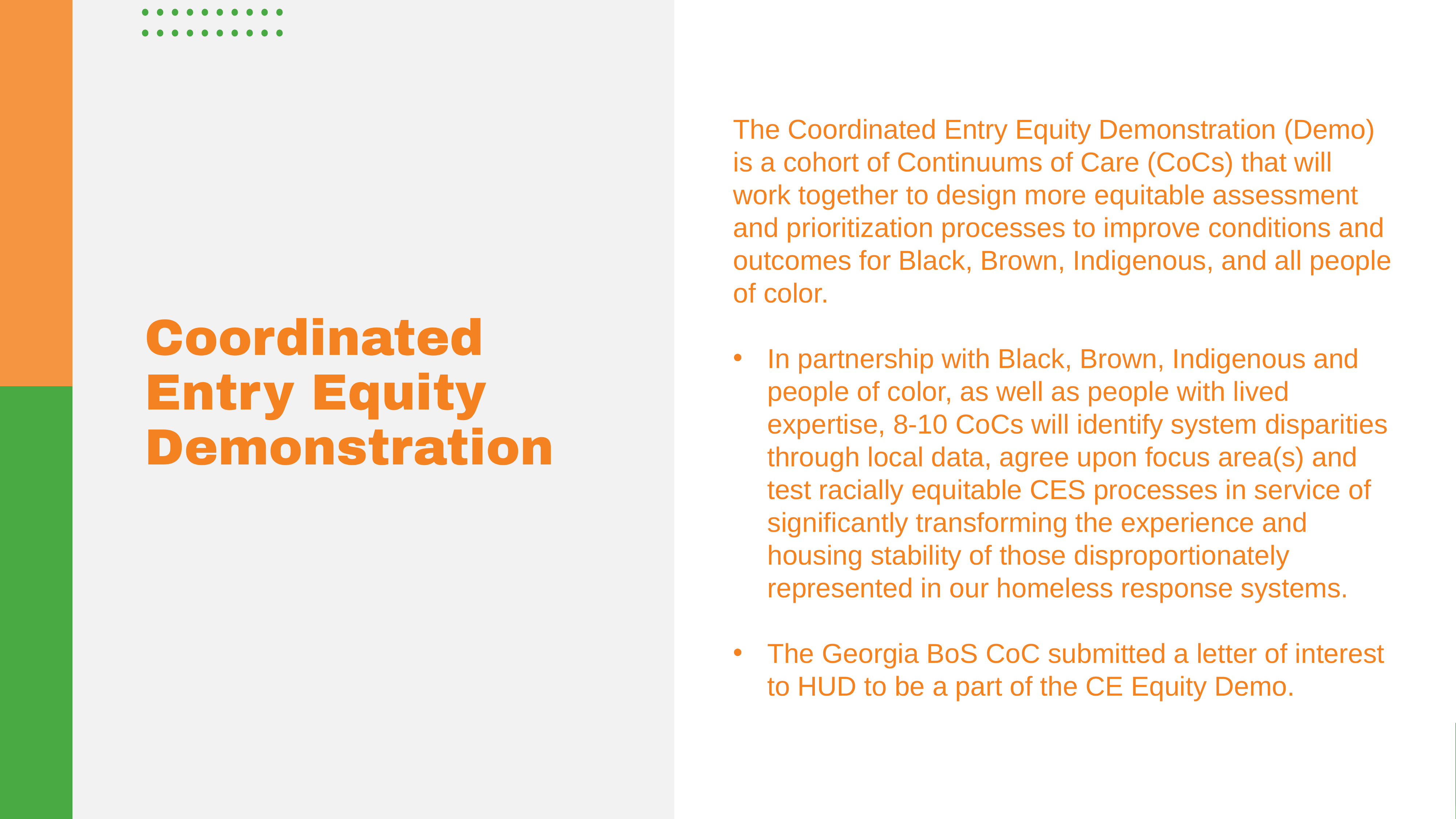

The Coordinated Entry Equity Demonstration (Demo) is a cohort of Continuums of Care (CoCs) that will work together to design more equitable assessment and prioritization processes to improve conditions and outcomes for Black, Brown, Indigenous, and all people of color.

In partnership with Black, Brown, Indigenous and people of color, as well as people with lived expertise, 8-10 CoCs will identify system disparities through local data, agree upon focus area(s) and test racially equitable CES processes in service of significantly transforming the experience and housing stability of those disproportionately represented in our homeless response systems.

The Georgia BoS CoC submitted a letter of interest to HUD to be a part of the CE Equity Demo.
# Coordinated Entry Equity Demonstration